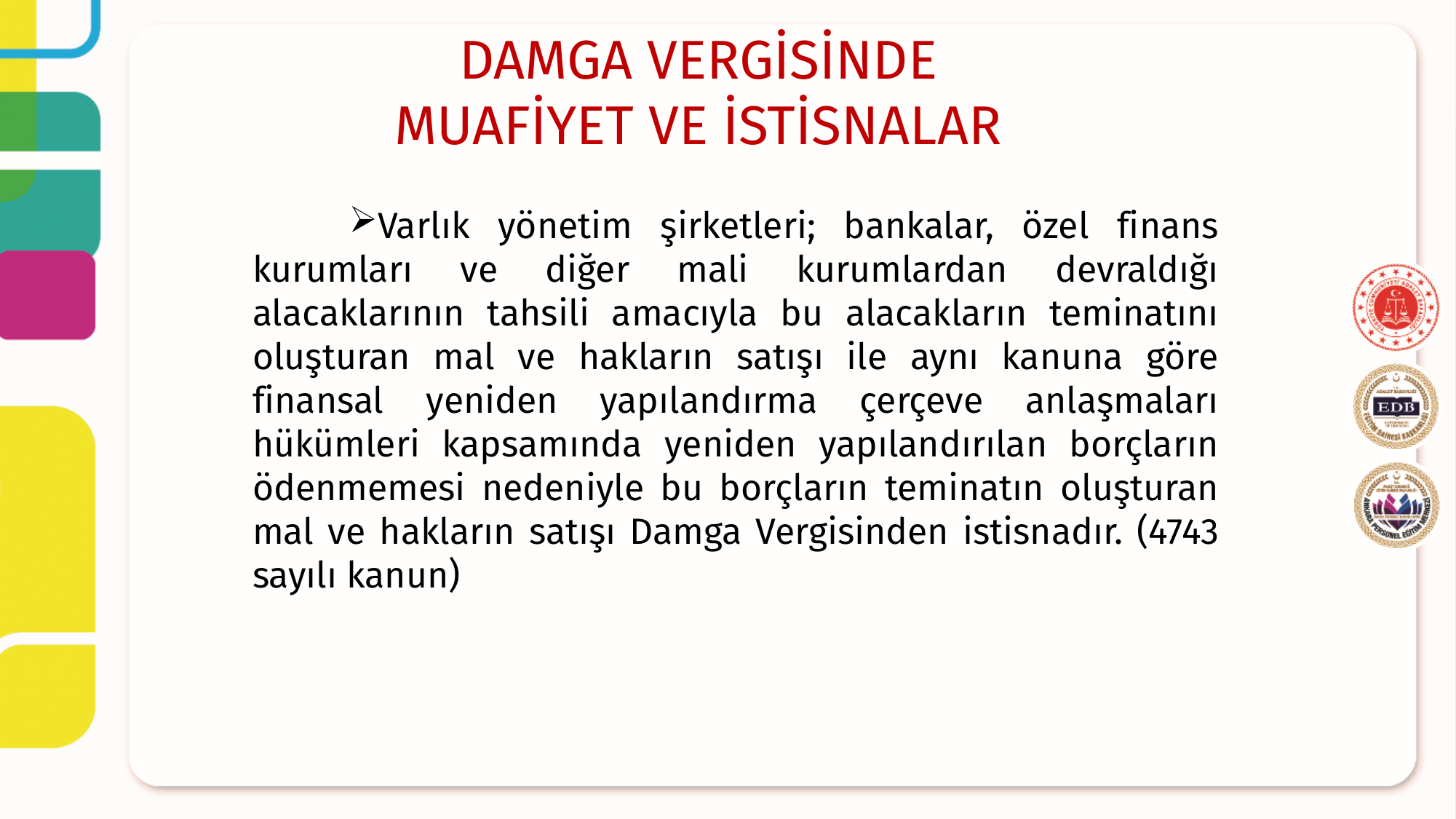

DAMGA VERGİSİNDE
MUAFİYET VE İSTİSNALAR

Varlık yönetim şirketleri; bankalar, özel finans kurumları ve diğer mali kurumlardan devraldığı alacaklarının tahsili amacıyla bu alacakların teminatını oluşturan mal ve hakların satışı ile aynı kanuna göre finansal yeniden yapılandırma çerçeve anlaşmaları hükümleri kapsamında yeniden yapılandırılan borçların ödenmemesi nedeniyle bu borçların teminatın oluşturan mal ve hakların satışı Damga Vergisinden istisnadır. (4743 sayılı kanun)